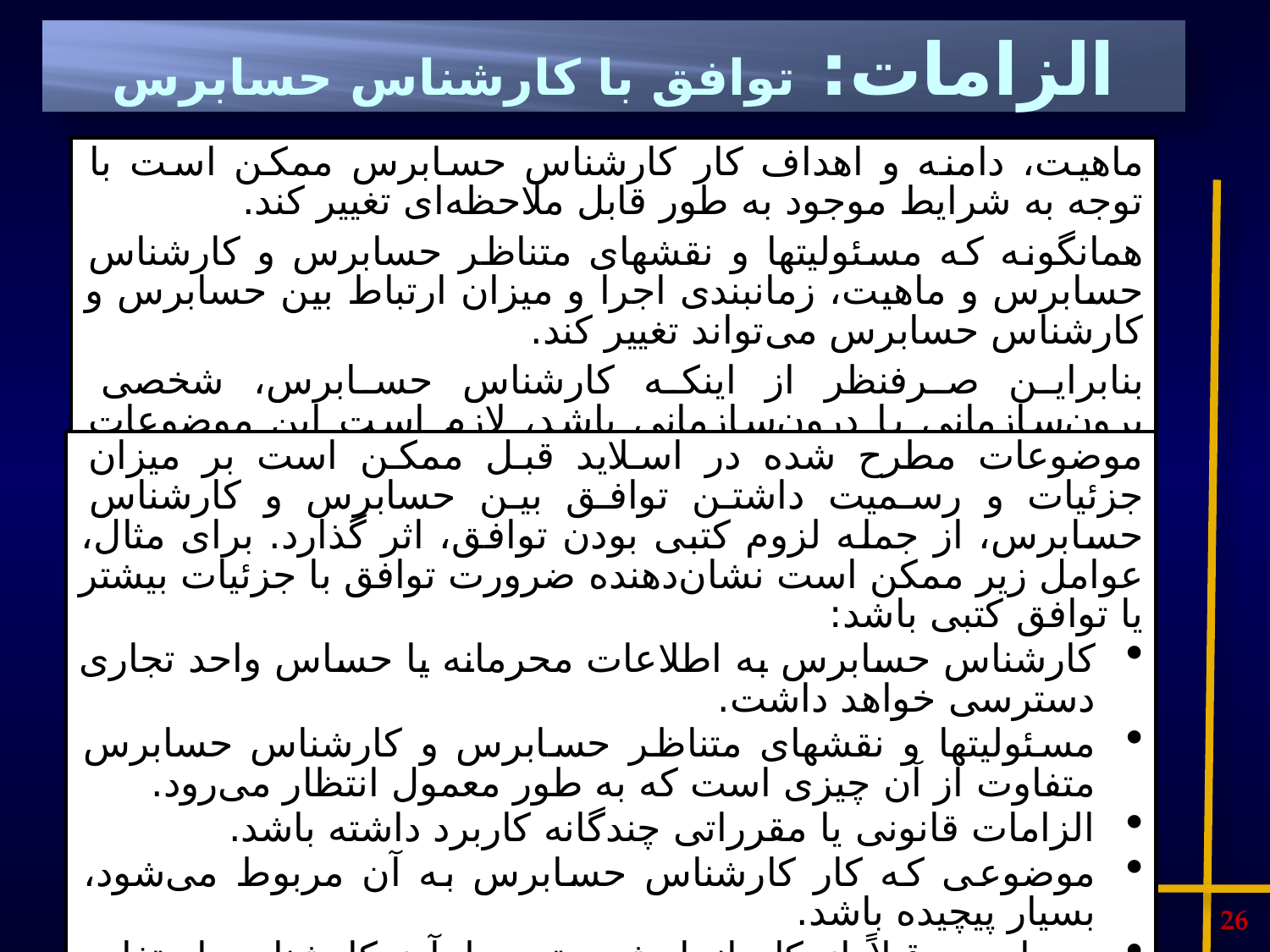

# الزامات: توافق با کارشناس حسابرس
ماهیت، دامنه و اهداف کار کارشناس حسابرس ممکن است با توجه به شرایط موجود به طور قابل ملاحظه‌ای تغییر کند.
همانگونه که مسئولیتها و نقشهای متناظر حسابرس و کارشناس حسابرس و ماهیت، زمانبندی اجرا و میزان ارتباط بین حسابرس و کارشناس حسابرس می‌تواند تغییر کند.
بنابراین صرفنظر از اینکه کارشناس حسابرس، شخصی برون‌سازمانی یا درون‌سازمانی باشد، لازم است این موضوعات بین حسابرس و کارشناس حسابرس مورد توافق قرار گیرد.

موضوعات مطرح شده در اسلاید قبل ممکن است بر میزان جزئیات و رسمیت داشتن توافق بین حسابرس و کارشناس حسابرس، از جمله لزوم کتبی بودن توافق، اثر گذارد. برای مثال، عوامل زیر ممکن است نشان‌دهنده ضرورت توافق با جزئیات بیشتر یا توافق کتبی باشد:
کارشناس حسابرس به اطلاعات محرمانه یا حساس واحد تجاری دسترسی خواهد داشت.
مسئولیتها و نقشهای متناظر حسابرس و کارشناس حسابرس متفاوت از آن چیزی است که به طور معمول انتظار می‌رود.
الزامات قانونی یا مقرراتی چندگانه کاربرد داشته باشد.
موضوعی که کار کارشناس حسابرس به آن مربوط می‌شود، بسیار پیچیده باشد.
حسابرس قبلاً از کار انجام‌شده توسط آن کارشناس استفاده نکرده باشد.
میزان کار کارشناس حسابرس، و اهمیت آن برای کار حسابرسی مورد نظر بیشتر باشد.

26
www.audit.org.ir